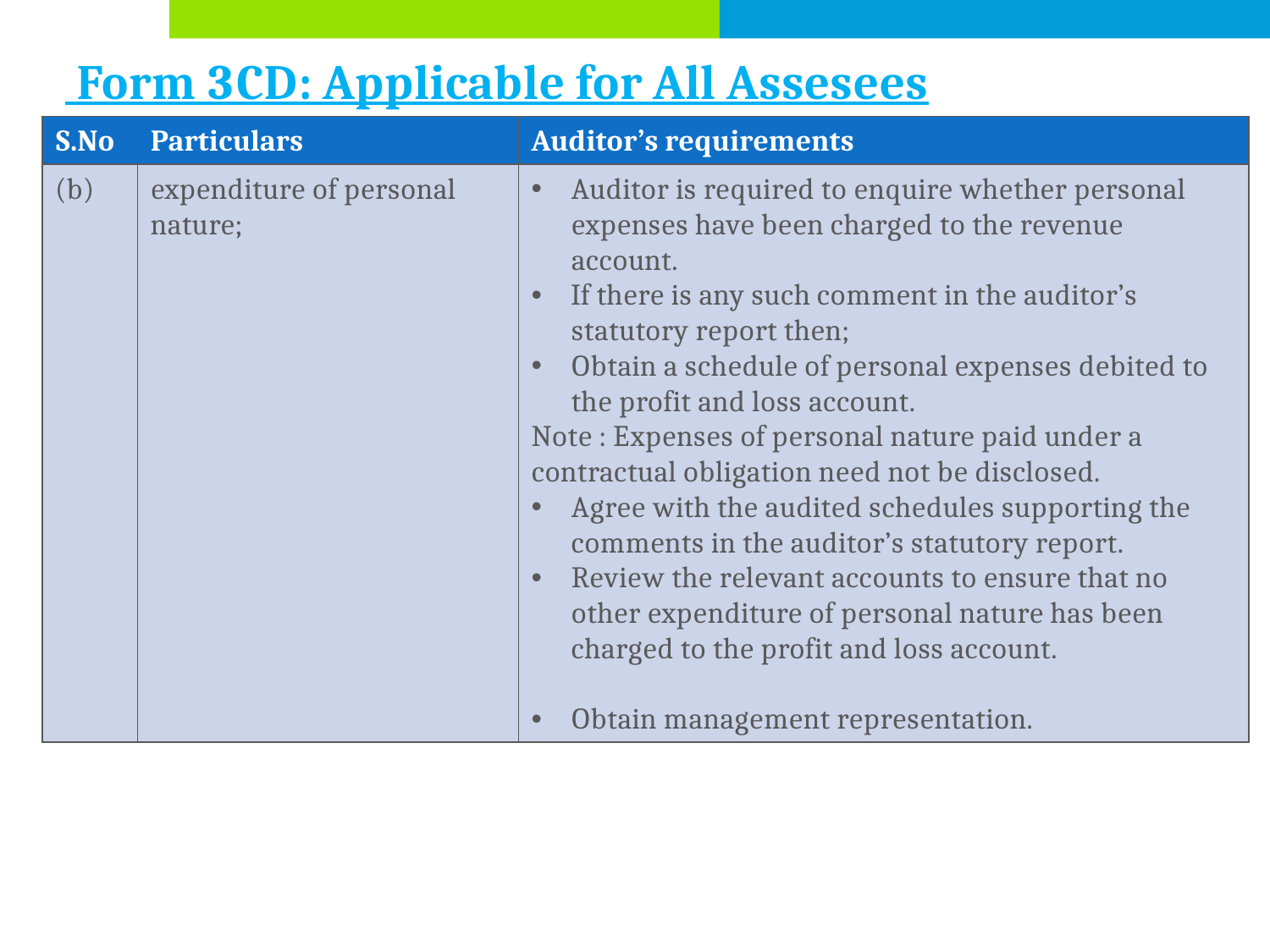

# Form 3CD: Applicable for All Assesees
| S.No | Particulars | Auditor’s requirements |
| --- | --- | --- |
| (b) | expenditure of personal nature; | Auditor is required to enquire whether personal expenses have been charged to the revenue account. If there is any such comment in the auditor’s statutory report then; Obtain a schedule of personal expenses debited to the profit and loss account. Note : Expenses of personal nature paid under a contractual obligation need not be disclosed. Agree with the audited schedules supporting the comments in the auditor’s statutory report. Review the relevant accounts to ensure that no other expenditure of personal nature has been charged to the profit and loss account.   Obtain management representation. |